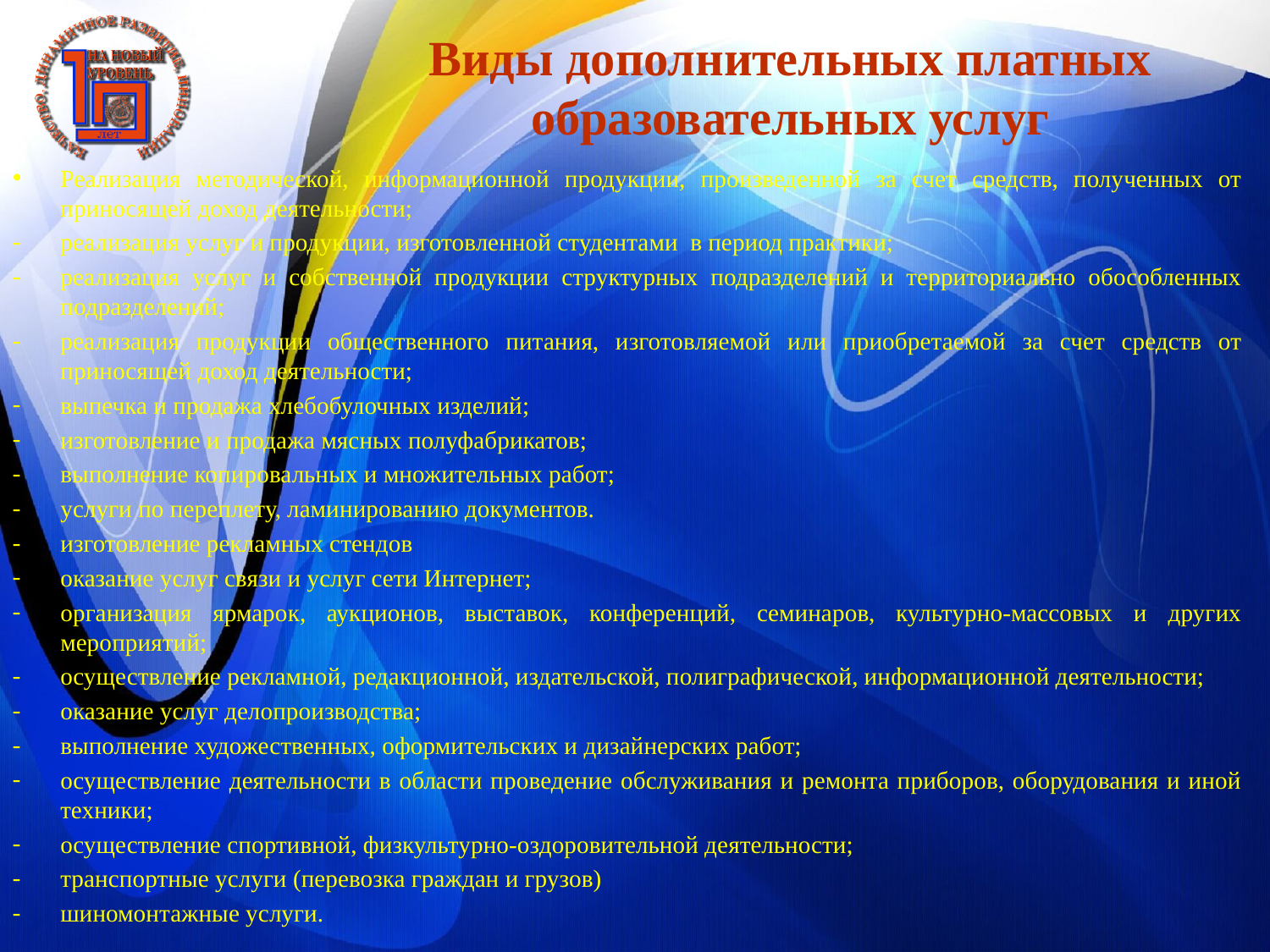

# Виды дополнительных платных образовательных услуг
Реализация методической, информационной продукции, произведенной за счет средств, полученных от приносящей доход деятельности;
реализация услуг и продукции, изготовленной студентами  в период практики;
реализация услуг и собственной продукции структурных подразделений и территориально обособленных подразделений;
реализация продукции общественного питания, изготовляемой или приобретаемой за счет средств от приносящей доход деятельности;
выпечка и продажа хлебобулочных изделий;
изготовление и продажа мясных полуфабрикатов;
выполнение копировальных и множительных работ;
услуги по переплету, ламинированию документов.
изготовление рекламных стендов
оказание услуг связи и услуг сети Интернет;
организация ярмарок, аукционов, выставок, конференций, семинаров, культурно-массовых и других мероприятий;
осуществление рекламной, редакционной, издательской, полиграфической, информационной деятельности;
оказание услуг делопроизводства;
выполнение художественных, оформительских и дизайнерских работ;
осуществление деятельности в области проведение обслуживания и ремонта приборов, оборудования и иной техники;
осуществление спортивной, физкультурно-оздоровительной деятельности;
транспортные услуги (перевозка граждан и грузов)
шиномонтажные услуги.